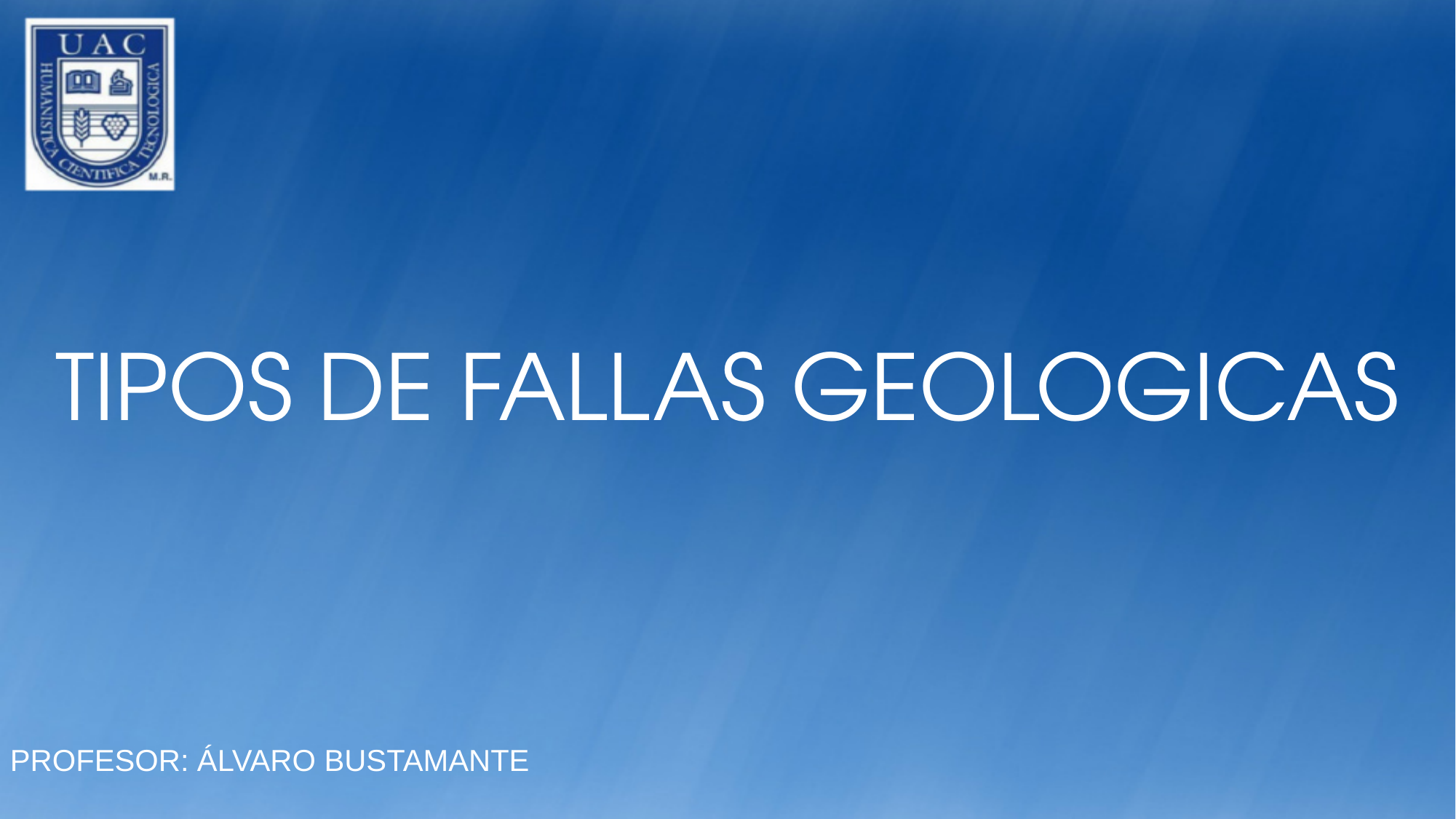

# Tipos DE FALLAS GEOLOGICAS
PROFESOR: ÁLVARO BUSTAMANTE